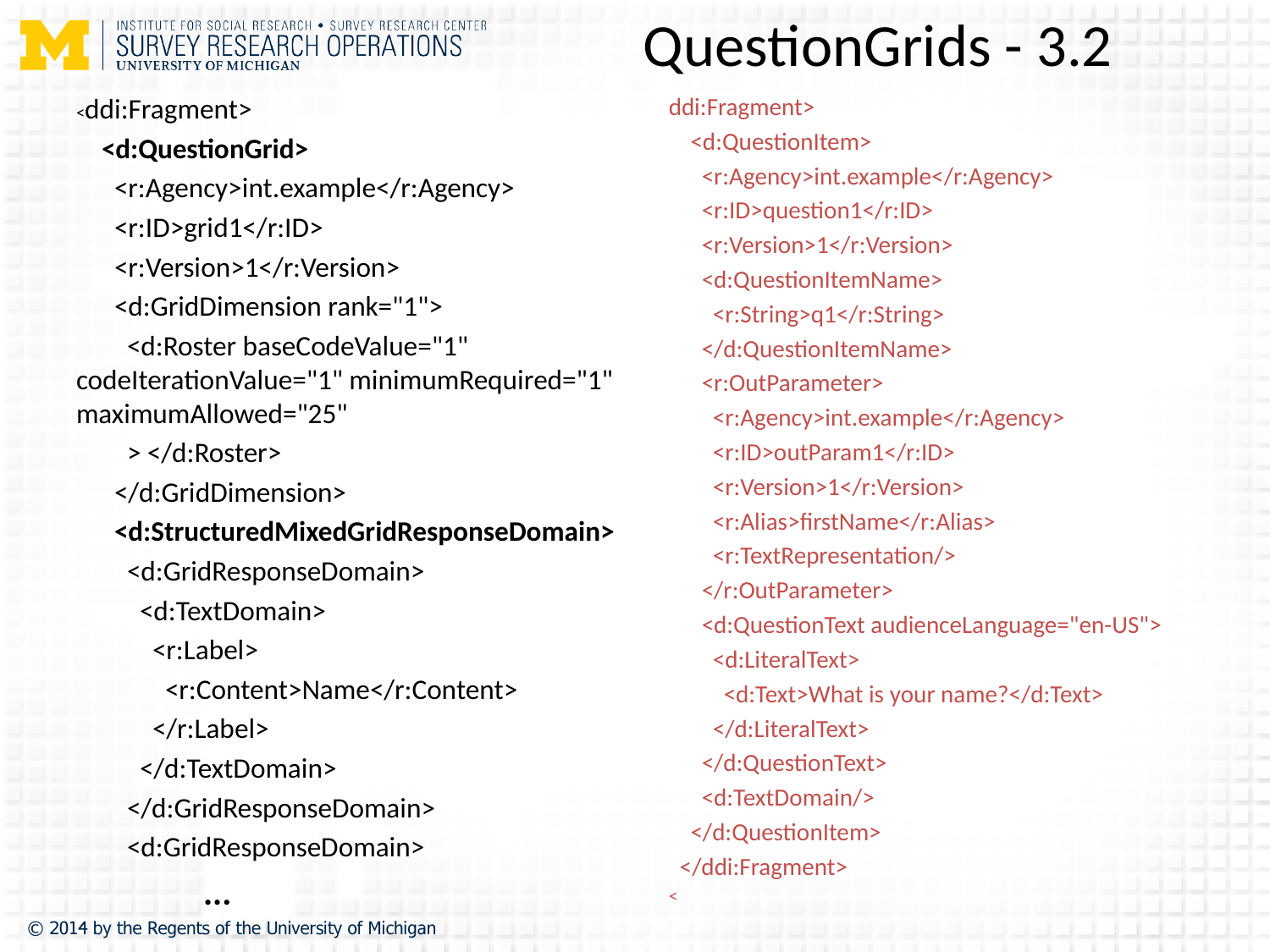

# QuestionGrids - 3.2
<ddi:Fragment>
    <d:QuestionGrid>
      <r:Agency>int.example</r:Agency>
      <r:ID>grid1</r:ID>
      <r:Version>1</r:Version>
      <d:GridDimension rank="1">
        <d:Roster baseCodeValue="1" codeIterationValue="1" minimumRequired="1" maximumAllowed="25"
        > </d:Roster>
      </d:GridDimension>
      <d:StructuredMixedGridResponseDomain>
        <d:GridResponseDomain>
          <d:TextDomain>
            <r:Label>
              <r:Content>Name</r:Content>
            </r:Label>
          </d:TextDomain>
        </d:GridResponseDomain>
        <d:GridResponseDomain>
 	...
ddi:Fragment>
    <d:QuestionItem>
      <r:Agency>int.example</r:Agency>
      <r:ID>question1</r:ID>
      <r:Version>1</r:Version>
      <d:QuestionItemName>
        <r:String>q1</r:String>
      </d:QuestionItemName>
      <r:OutParameter>
        <r:Agency>int.example</r:Agency>
        <r:ID>outParam1</r:ID>
        <r:Version>1</r:Version>
        <r:Alias>firstName</r:Alias>
        <r:TextRepresentation/>
      </r:OutParameter>
      <d:QuestionText audienceLanguage="en-US">
        <d:LiteralText>
          <d:Text>What is your name?</d:Text>
        </d:LiteralText>
      </d:QuestionText>
      <d:TextDomain/>
    </d:QuestionItem>
  </ddi:Fragment>
<